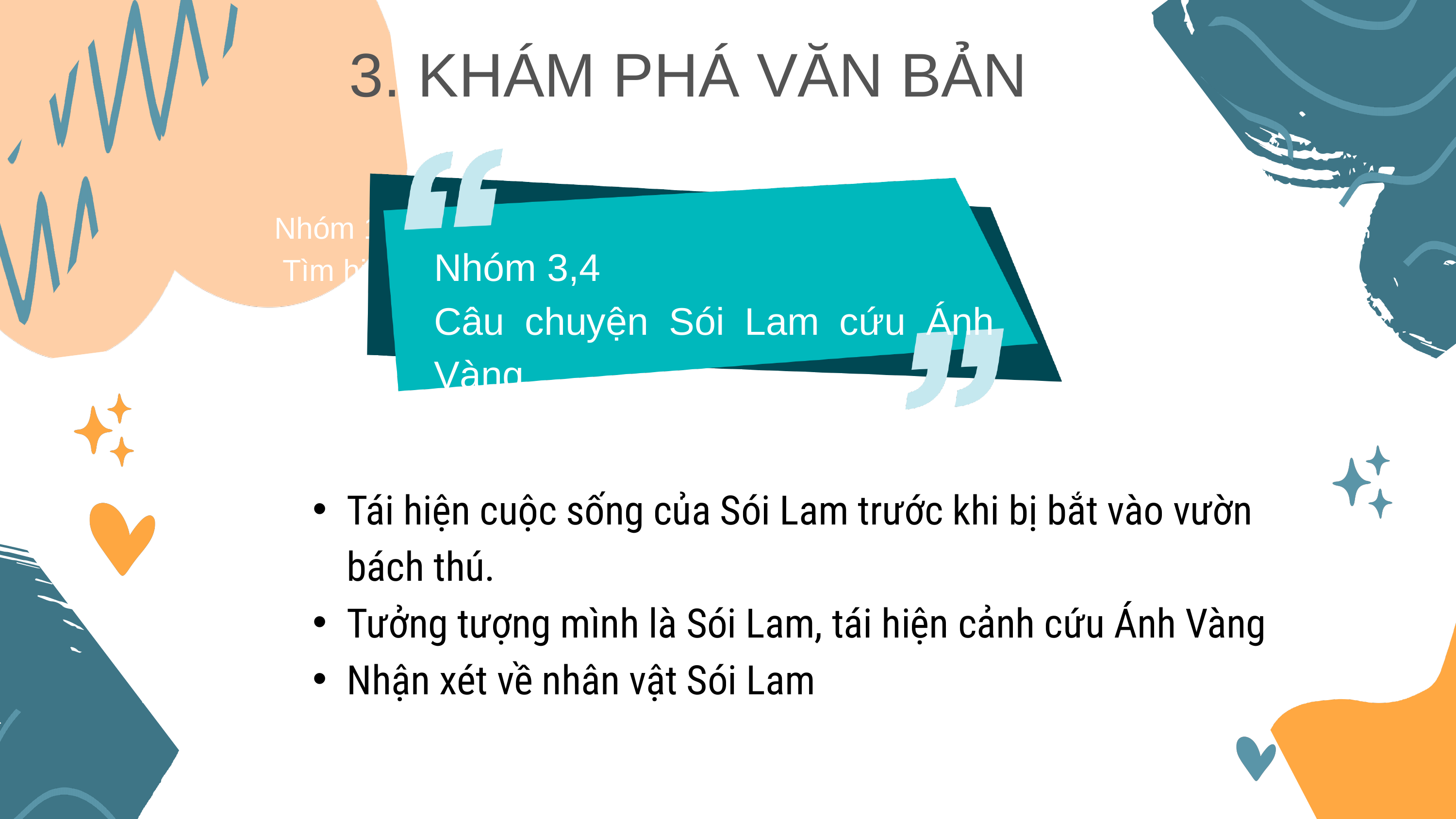

3. KHÁM PHÁ VĂN BẢN

Nhóm 1,2:
 Tìm hiểu mắt sói
Nhóm 3,4
Câu chuyện Sói Lam cứu Ánh Vàng

Tái hiện cuộc sống của Sói Lam trước khi bị bắt vào vườn bách thú.
Tưởng tượng mình là Sói Lam, tái hiện cảnh cứu Ánh Vàng
Nhận xét về nhân vật Sói Lam